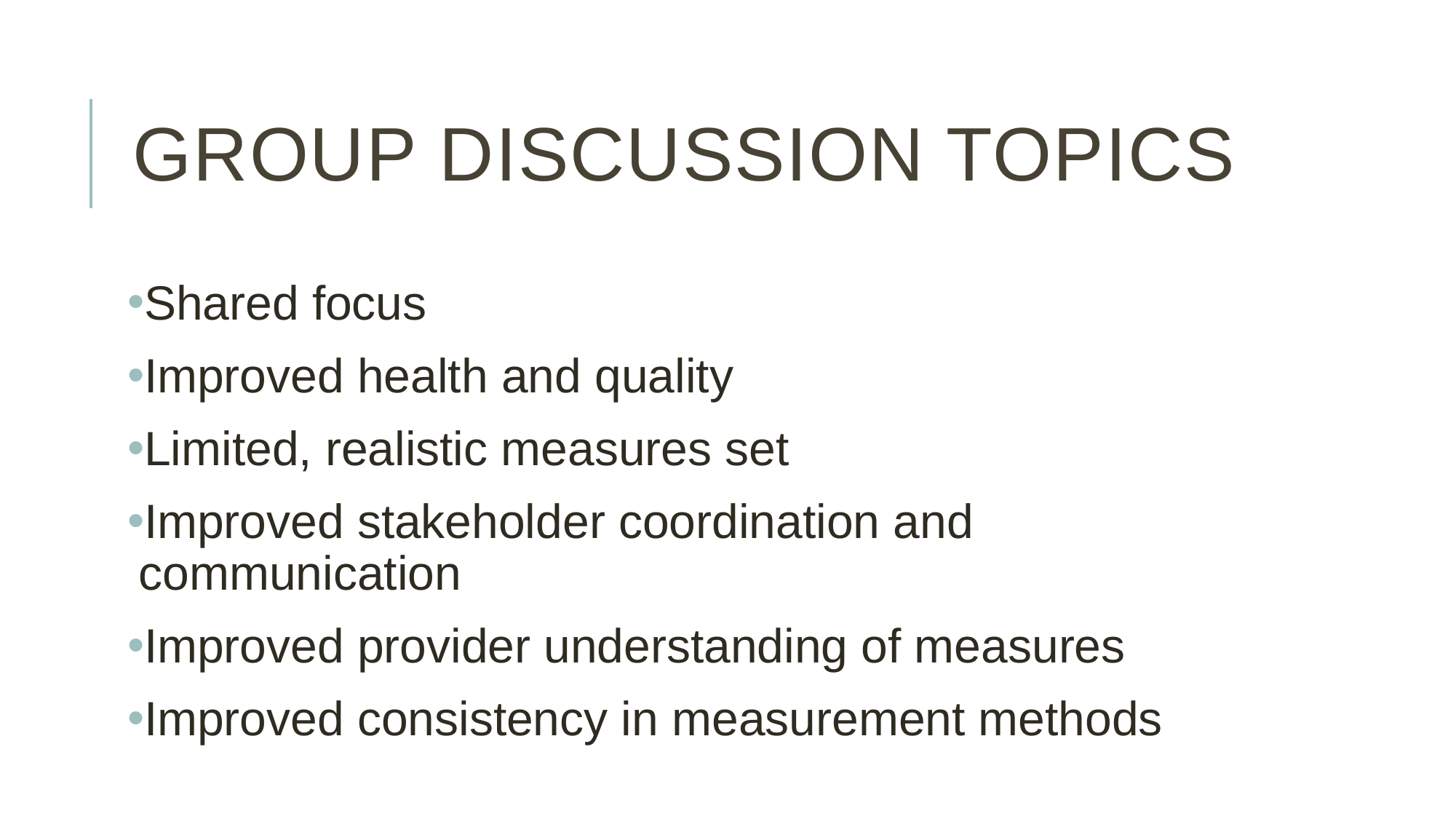

# Group Discussion Topics
Shared focus
Improved health and quality
Limited, realistic measures set
Improved stakeholder coordination and communication
Improved provider understanding of measures
Improved consistency in measurement methods